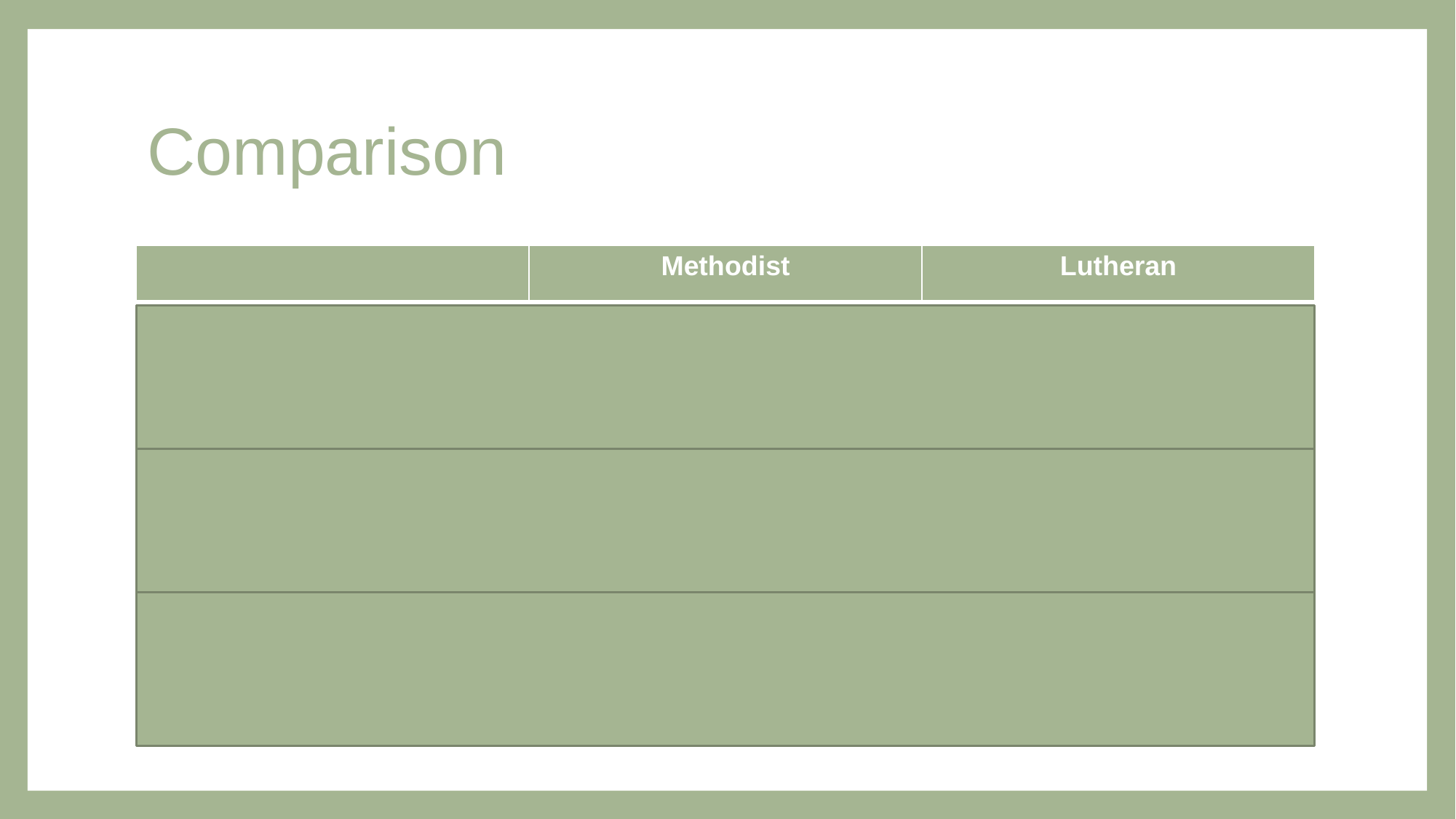

# Comparison
|  | Methodist | Lutheran |
| --- | --- | --- |
| Sanctification | God’s work in us, but enables us to fully uphold God’s law. To be sanctified means being free of all outward sin. | God works in us through faith the good works which he desires, though we are never free of sin. (AC VI) |
| Ministry | Emphasis on ministry of laity and their obligation to “use” gifts for Christ. | “No one may teach, preach, or administer the Sacraments unless properly called” AC XIV |
| Social issues | Affirms LGBTQ+, supports women’s ordination, etc. | Does not condone LGBTQ, women’s ordination, etc. |